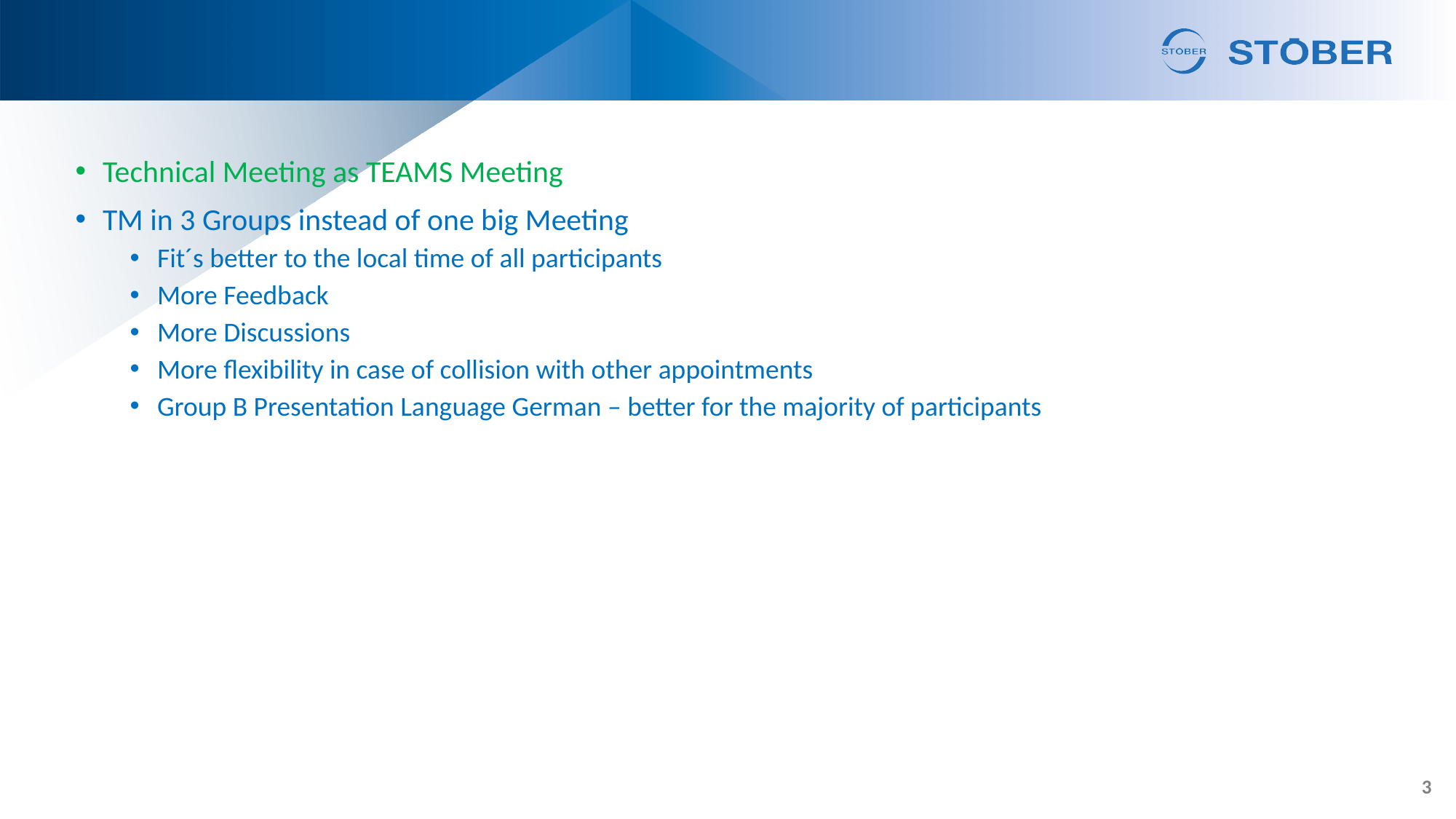

Technical Meeting as TEAMS Meeting
TM in 3 Groups instead of one big Meeting
Fit´s better to the local time of all participants
More Feedback
More Discussions
More flexibility in case of collision with other appointments
Group B Presentation Language German – better for the majority of participants